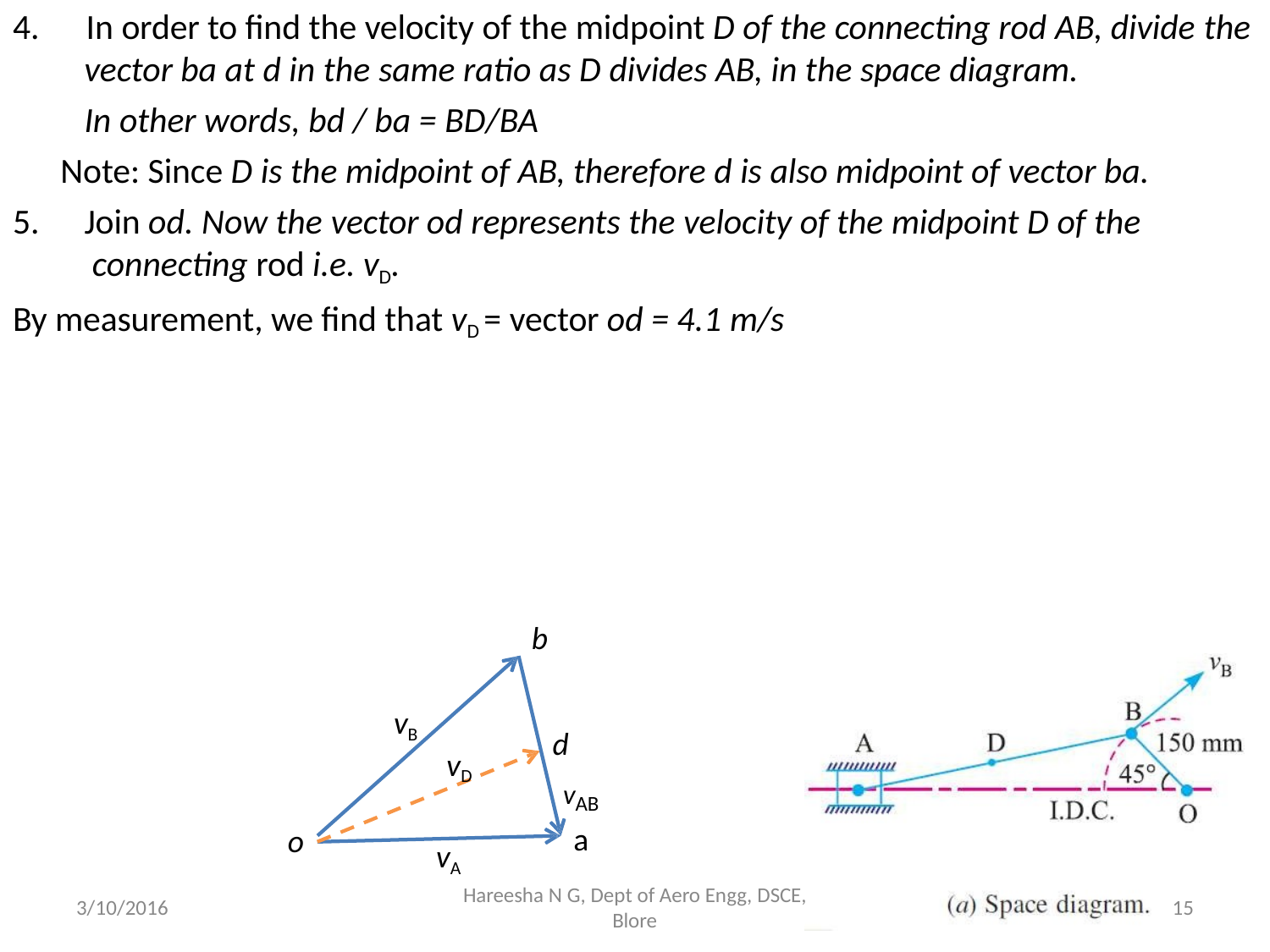

# 4.	In order to find the velocity of the midpoint D of the connecting rod AB, divide the
vector ba at d in the same ratio as D divides AB, in the space diagram.
In other words, bd / ba = BD/BA
Note: Since D is the midpoint of AB, therefore d is also midpoint of vector ba.
5.	Join od. Now the vector od represents the velocity of the midpoint D of the  connecting rod i.e. vD.
By measurement, we find that vD = vector od = 4.1 m/s
b

vB
d
vAB
vD

a
o

vA
Hareesha N G, Dept of Aero Engg, DSCE,
Blore
3/10/2016
15